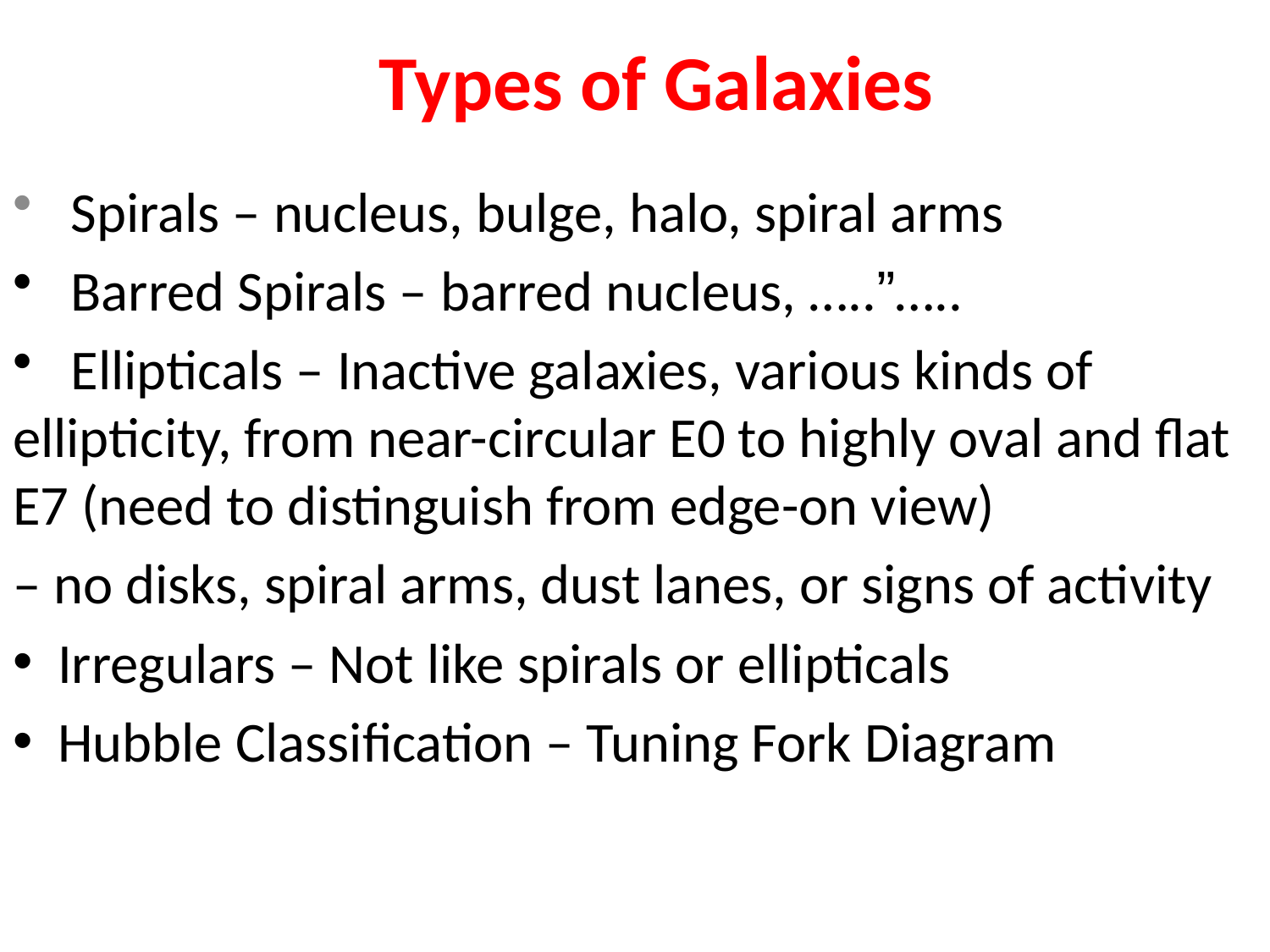

# Types of Galaxies
   Spirals – nucleus, bulge, halo, spiral arms
   Barred Spirals – barred nucleus, …..”…..
   Ellipticals – Inactive galaxies, various kinds of ellipticity, from near-circular E0 to highly oval and flat E7 (need to distinguish from edge-on view)
– no disks, spiral arms, dust lanes, or signs of activity
  Irregulars – Not like spirals or ellipticals
  Hubble Classification – Tuning Fork Diagram